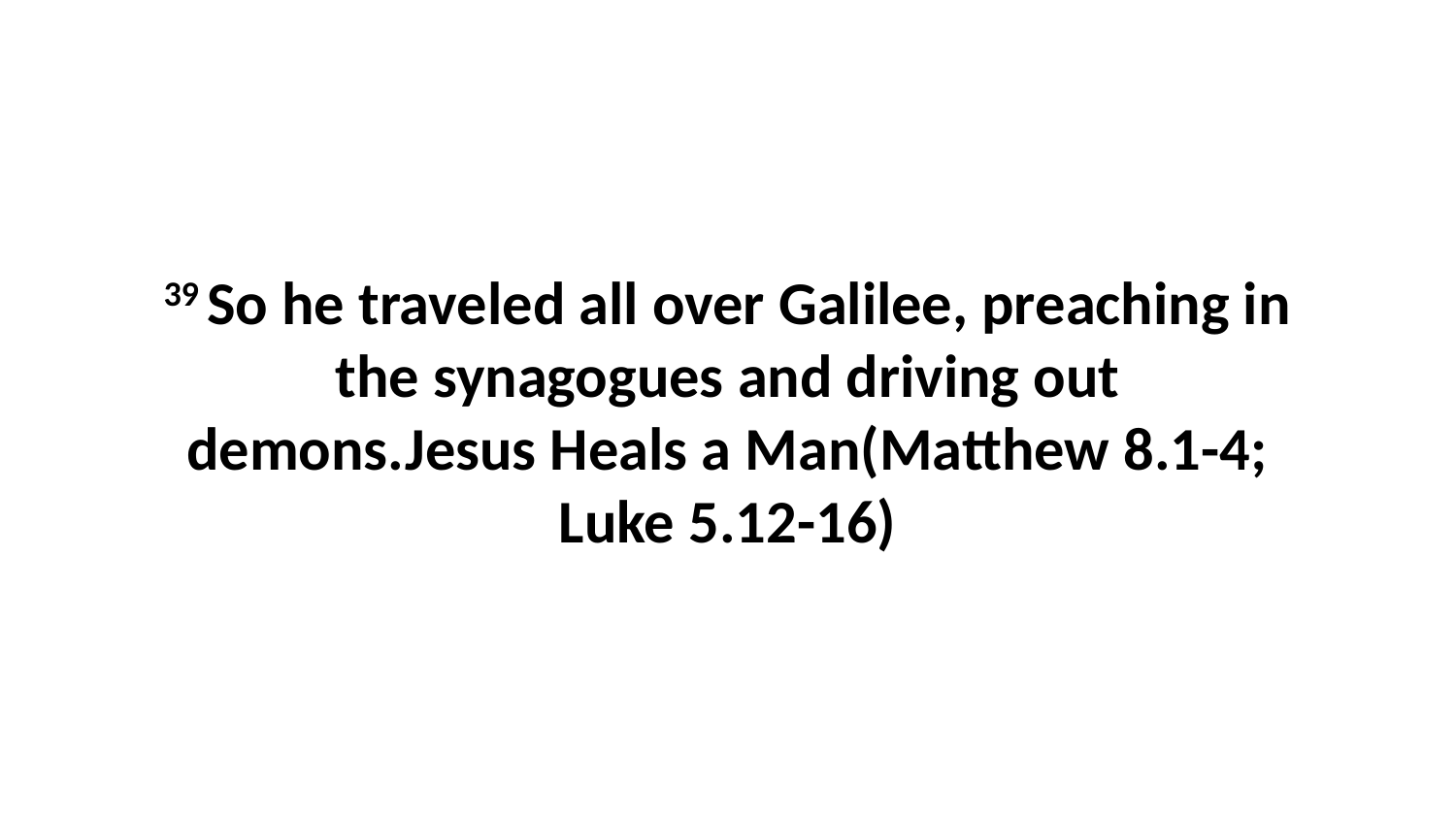

39 So he traveled all over Galilee, preaching in the synagogues and driving out demons.Jesus Heals a Man(Matthew 8.1-4; Luke 5.12-16)